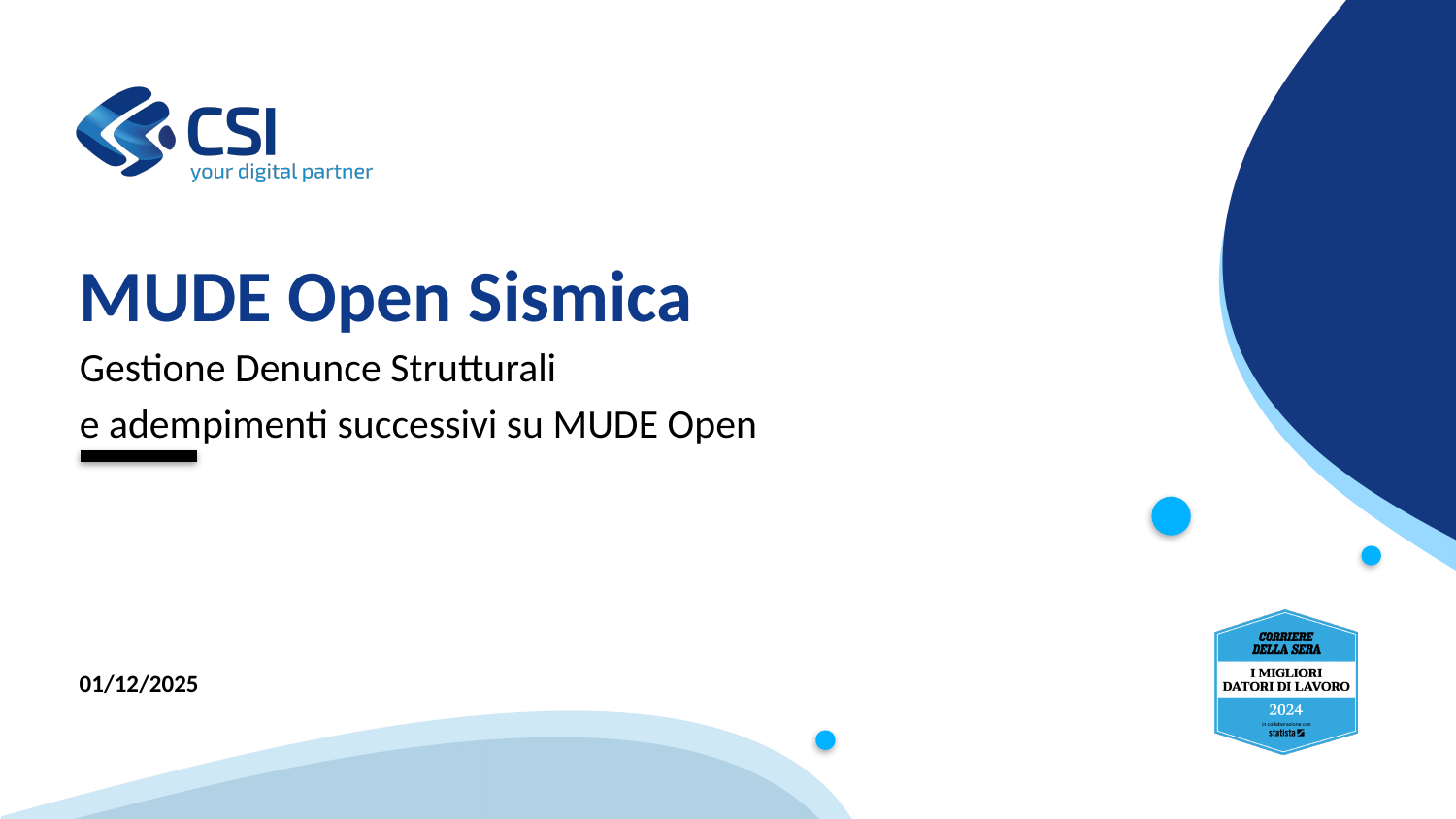

# MUDE Open Sismica
Gestione Denunce Strutturali
e adempimenti successivi su MUDE Open
01/12/2025